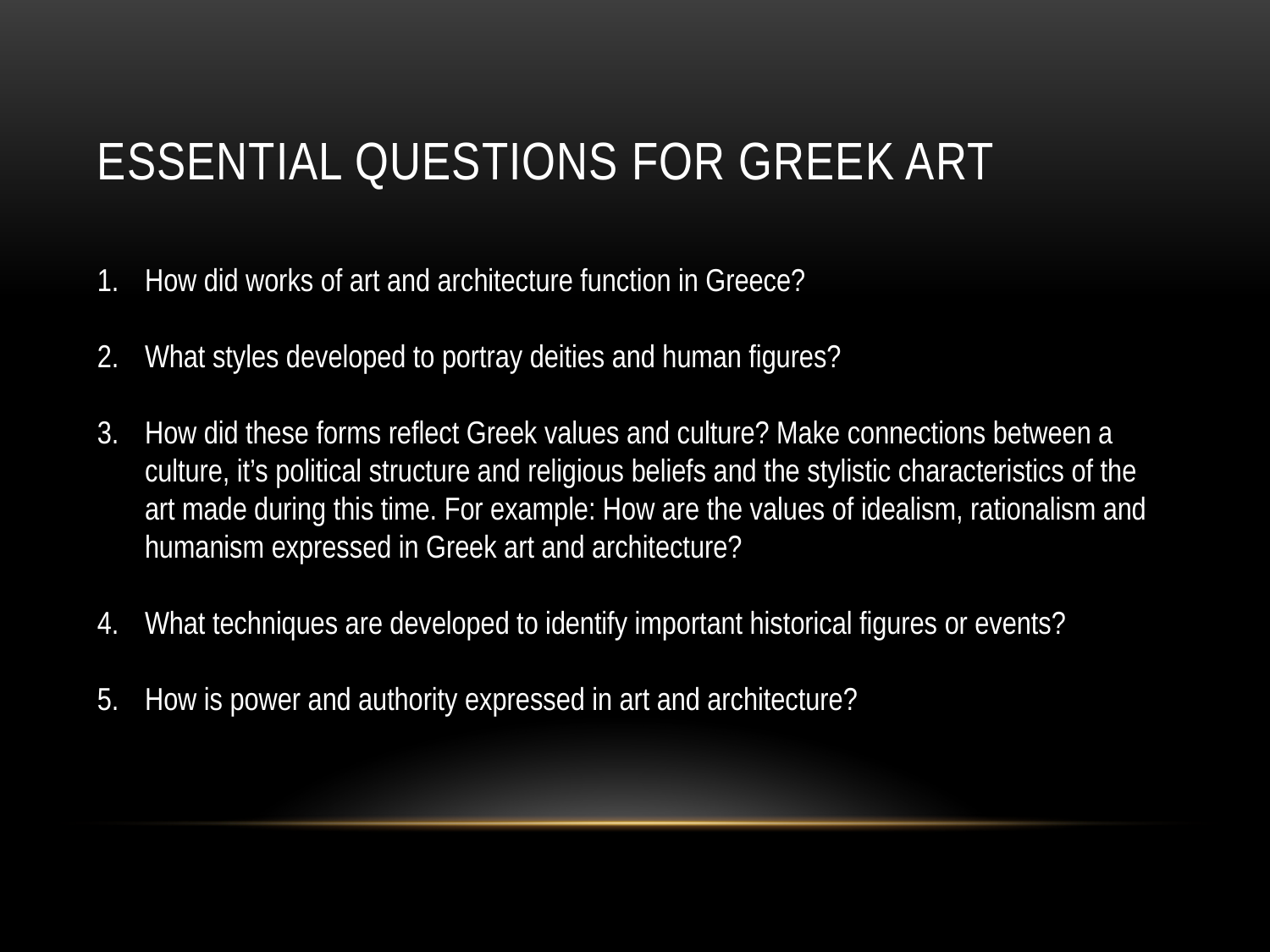

# Essential Questions for Greek Art
How did works of art and architecture function in Greece?

What styles developed to portray deities and human figures?

How did these forms reflect Greek values and culture? Make connections between a culture, it’s political structure and religious beliefs and the stylistic characteristics of the art made during this time. For example: How are the values of idealism, rationalism and humanism expressed in Greek art and architecture?

What techniques are developed to identify important historical figures or events?

How is power and authority expressed in art and architecture?